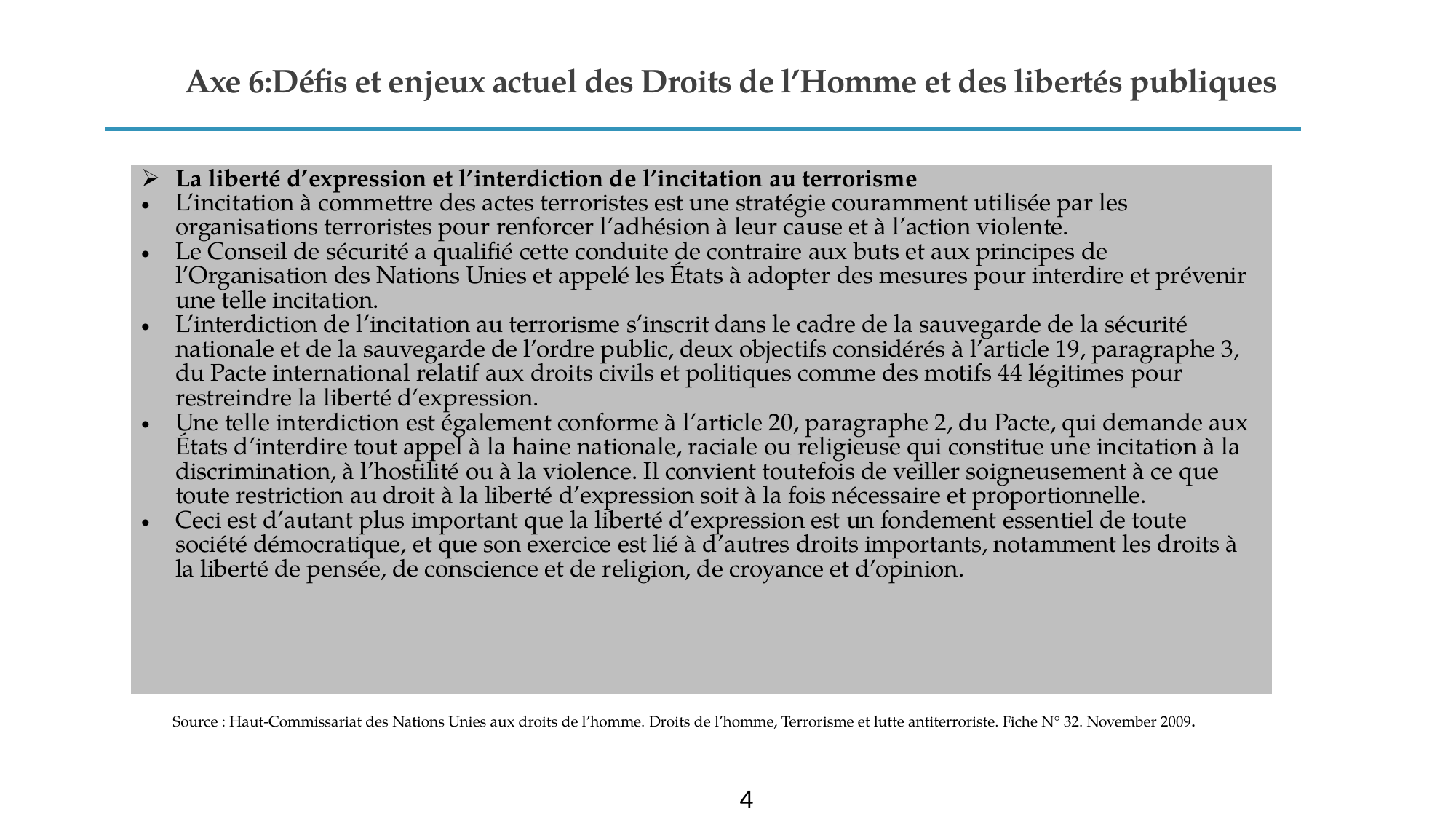

# Axe 6:Défis et enjeux actuel des Droits de l’Homme et des libertés publiques
| La liberté d’expression et l’interdiction de l’incitation au terrorisme L’incitation à commettre des actes terroristes est une stratégie couramment utilisée par les organisations terroristes pour renforcer l’adhésion à leur cause et à l’action violente. Le Conseil de sécurité a qualifié cette conduite de contraire aux buts et aux principes de l’Organisation des Nations Unies et appelé les États à adopter des mesures pour interdire et prévenir une telle incitation. L’interdiction de l’incitation au terrorisme s’inscrit dans le cadre de la sauvegarde de la sécurité nationale et de la sauvegarde de l’ordre public, deux objectifs considérés à l’article 19, paragraphe 3, du Pacte international relatif aux droits civils et politiques comme des motifs 44 légitimes pour restreindre la liberté d’expression. Une telle interdiction est également conforme à l’article 20, paragraphe 2, du Pacte, qui demande aux États d’interdire tout appel à la haine nationale, raciale ou religieuse qui constitue une incitation à la discrimination, à l’hostilité ou à la violence. Il convient toutefois de veiller soigneusement à ce que toute restriction au droit à la liberté d’expression soit à la fois nécessaire et proportionnelle. Ceci est d’autant plus important que la liberté d’expression est un fondement essentiel de toute société démocratique, et que son exercice est lié à d’autres droits importants, notamment les droits à la liberté de pensée, de conscience et de religion, de croyance et d’opinion. |
| --- |

Source : Haut-Commissariat des Nations Unies aux droits de l’homme. Droits de l’homme, Terrorisme et lutte antiterroriste. Fiche N° 32. November 2009.
4